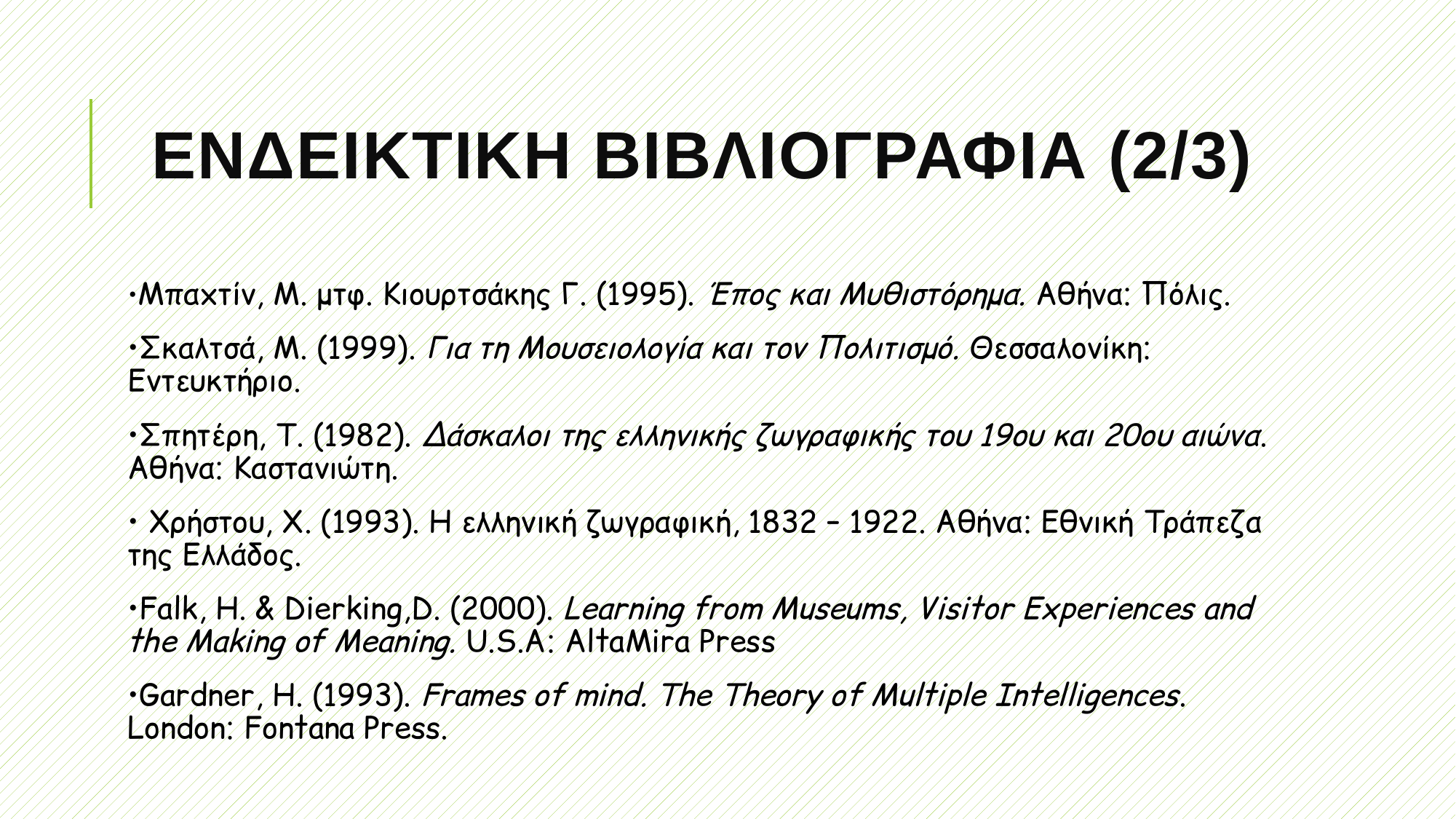

# ΕνδεικτικΗ ΒιβλιογραφΙα (2/3)
•Μπαχτίν, Μ. μτφ. Κιουρτσάκης Γ. (1995). Έπος και Μυθιστόρημα. Αθήνα: Πόλις.
•Σκαλτσά, Μ. (1999). Για τη Μουσειολογία και τον Πολιτισμό. Θεσσαλονίκη: Εντευκτήριο.
•Σπητέρη, Τ. (1982). Δάσκαλοι της ελληνικής ζωγραφικής του 19ου και 20ου αιώνα. Αθήνα: Καστανιώτη.
• Χρήστου, Χ. (1993). Η ελληνική ζωγραφική, 1832 – 1922. Αθήνα: Εθνική Τράπεζα της Ελλάδος.
•Falk, H. & Dierking,D. (2000). Learning from Museums, Visitor Experiences and the Making of Meaning. U.S.A: AltaMira Press
•Gardner, H. (1993). Frames of mind. The Theory of Multiple Intelligences. London: Fontana Press.